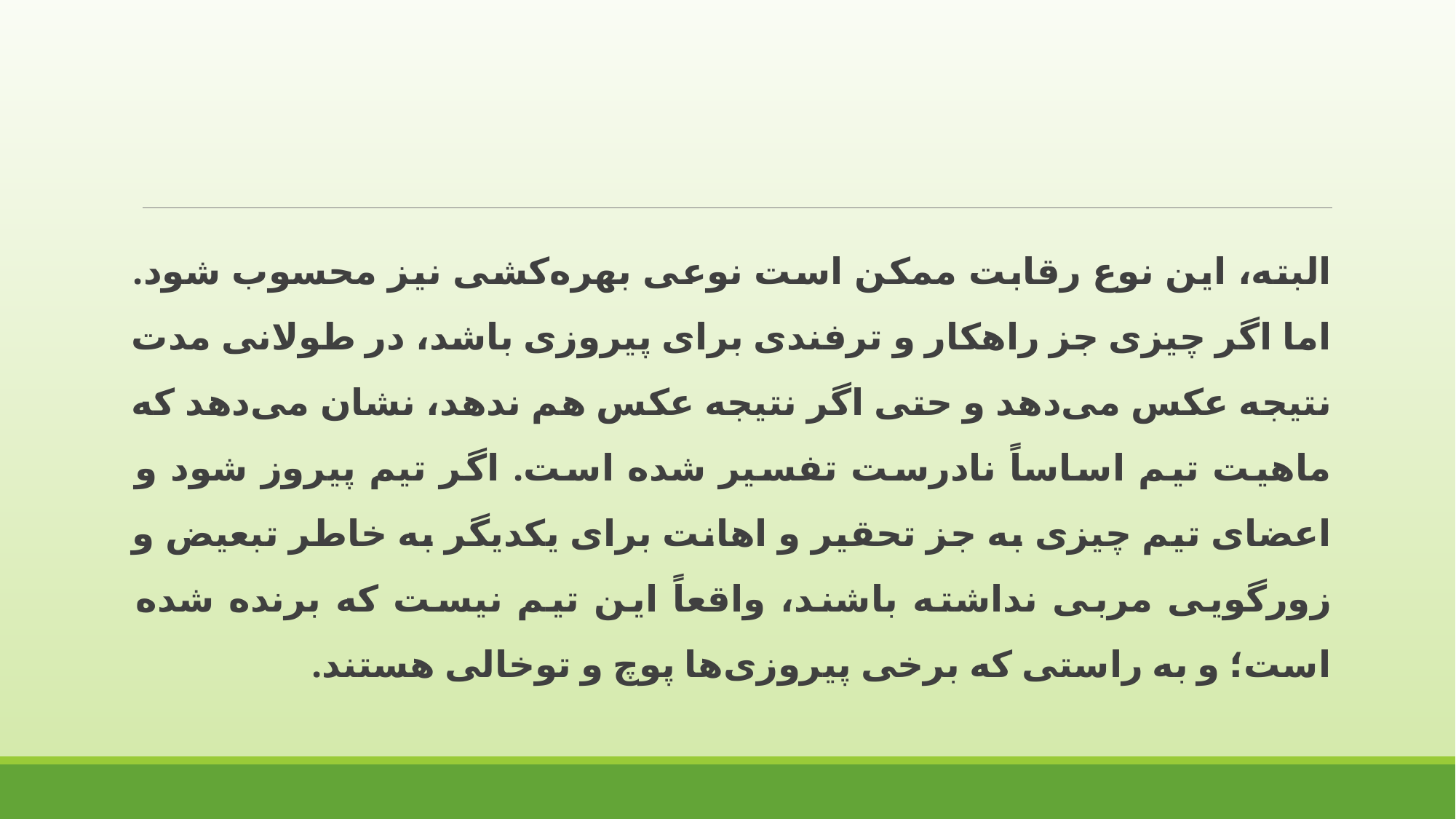

البته، این نوع رقابت ممکن است نوعی بهره‌کشی نیز محسوب شود. اما اگر چیزی جز راهکار و ترفندی برای پیروزی باشد، در طولانی مدت نتیجه عکس می‌دهد و حتی اگر نتیجه عکس هم ندهد، نشان می‌دهد که ماهیت تیم اساساً نادرست تفسیر شده است. اگر تیم پیروز شود و اعضای تیم چیزی به جز تحقیر و اهانت برای یکدیگر به خاطر تبعیض و زورگویی مربی نداشته باشند، واقعاً این تیم نیست که برنده شده است؛ و به راستی که برخی پیروزی‌ها پوچ و توخالی هستند.